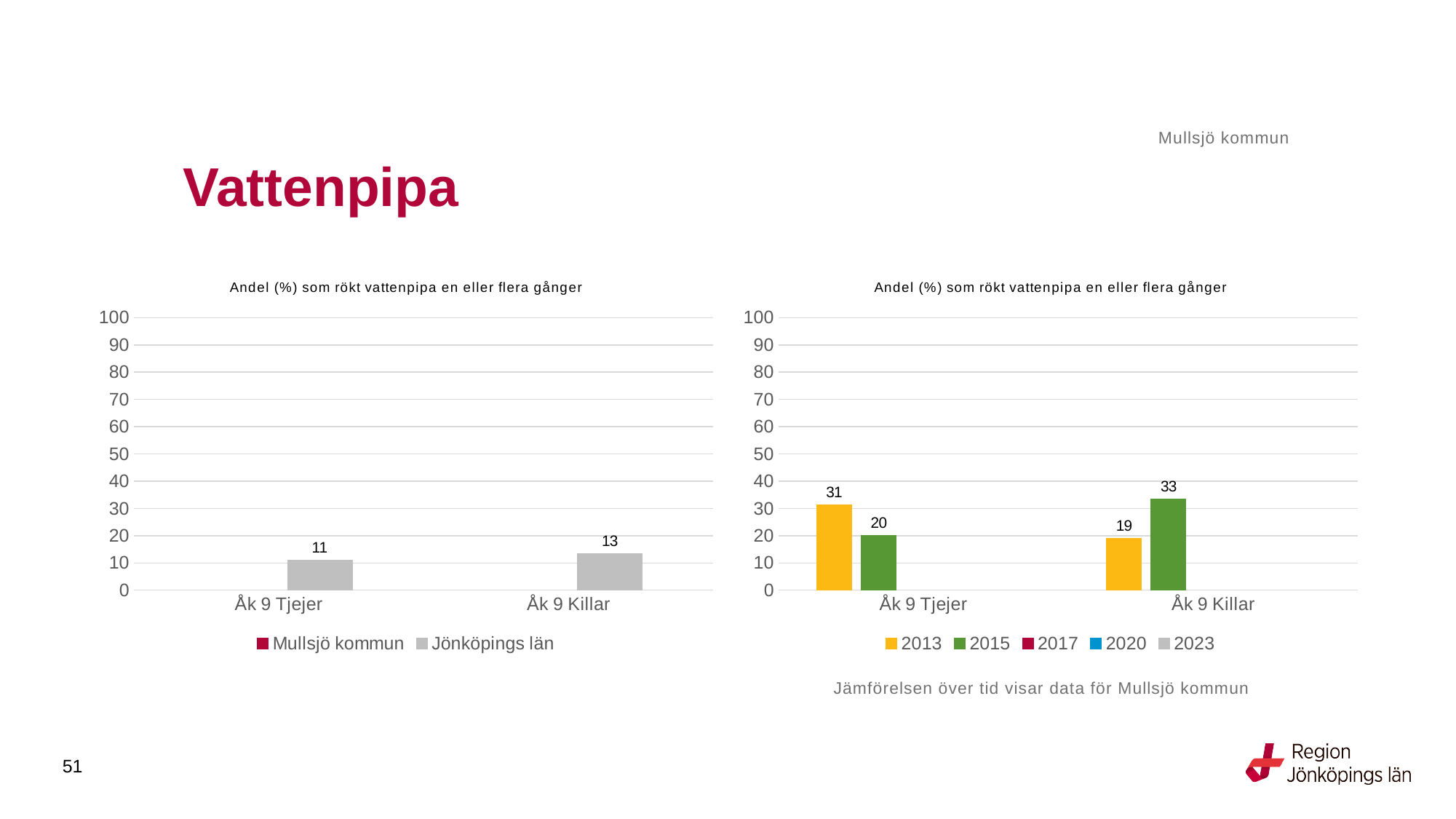

Mullsjö kommun
# Vattenpipa

### Chart: Andel (%) som rökt vattenpipa en eller flera gånger

| Category | Mullsjö kommun | Jönköpings län |
|---|---|---|
| Åk 9 Tjejer | None | 10.8905 |
| Åk 9 Killar | None | 13.2686 |

### Chart: Andel (%) som rökt vattenpipa en eller flera gånger

| Category | 2013 | 2015 | 2017 | 2020 | 2023 |
|---|---|---|---|---|---|
| Åk 9 Tjejer | 31.25 | 20.0 | None | None | None |
| Åk 9 Killar | 18.9189 | 33.3333 | None | None | None |
Jämförelsen över tid visar data för Mullsjö kommun
51